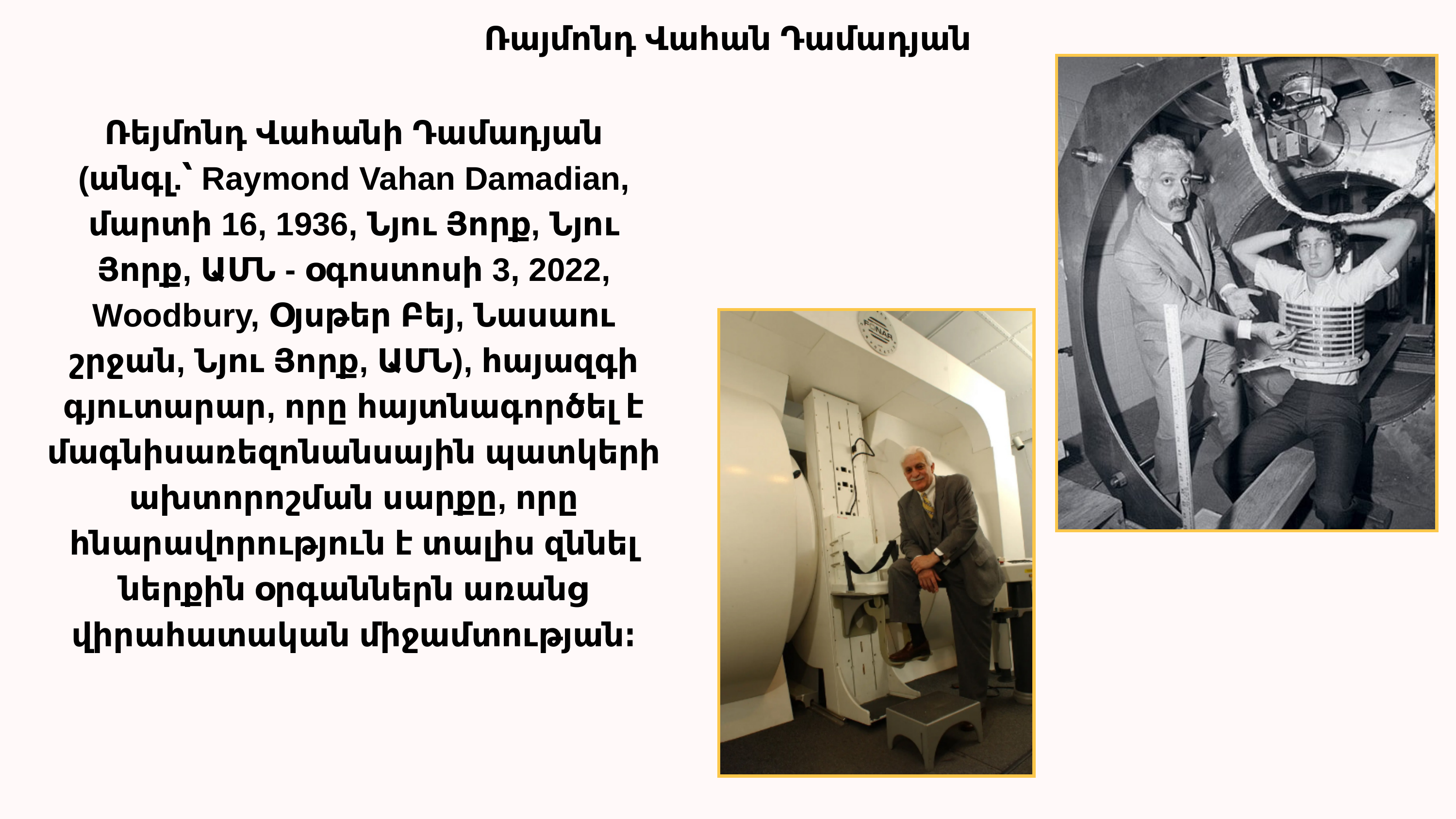

Ռայմոնդ Վահան Դամադյան

Ռեյմոնդ Վահանի Դամադյան (անգլ.՝ Raymond Vahan Damadian, մարտի 16, 1936, Նյու Յորք, Նյու Յորք, ԱՄՆ - օգոստոսի 3, 2022, Woodbury, Օյսթեր Բեյ, Նասաու շրջան, Նյու Յորք, ԱՄՆ), հայազգի գյուտարար, որը հայտնագործել է մագնիսառեզոնանսային պատկերի ախտորոշման սարքը, որը հնարավորություն է տալիս զննել ներքին օրգաններն առանց վիրահատական միջամտության։